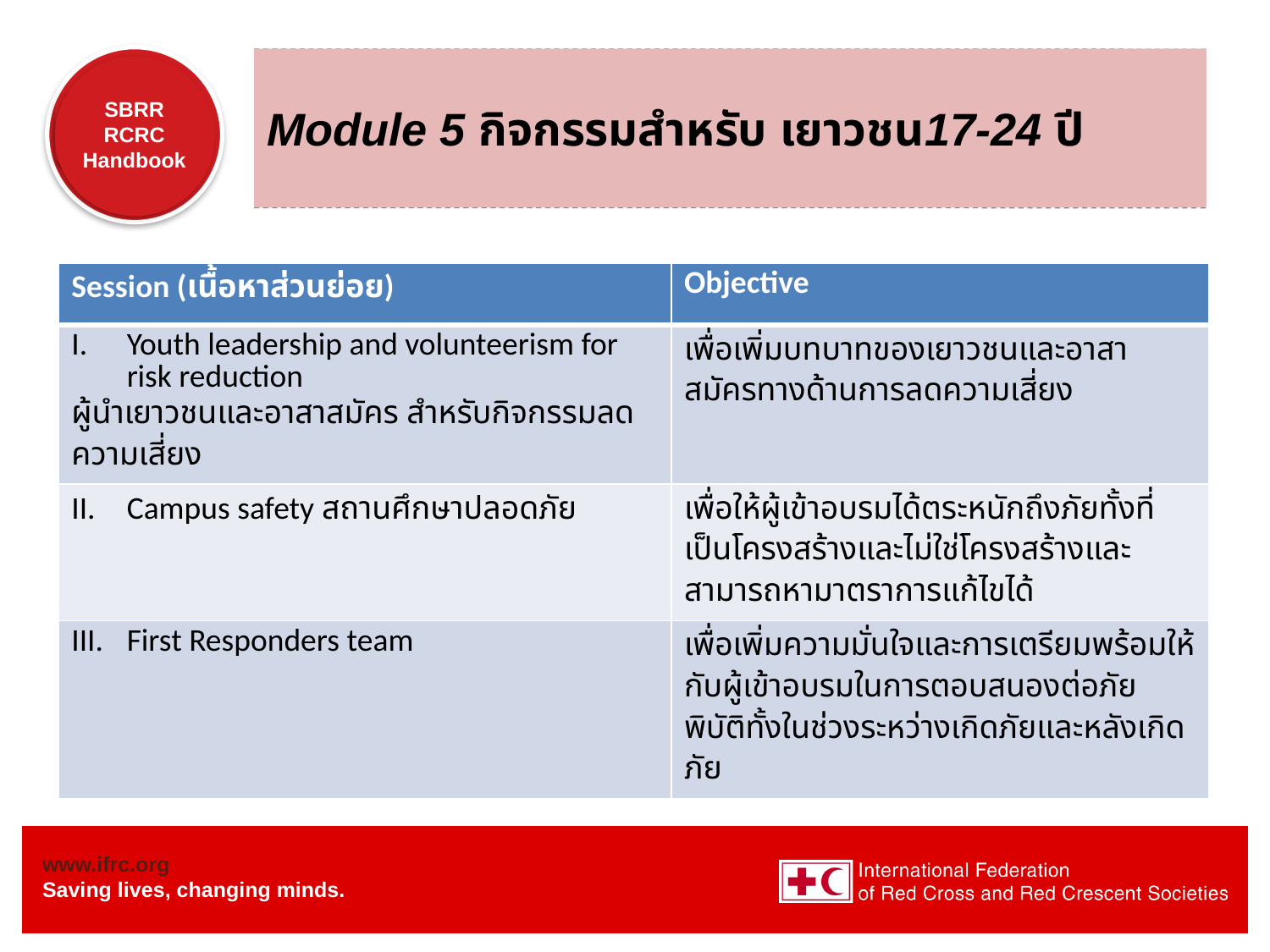

# Module 5 กิจกรรมสำหรับ เยาวชน17-24 ปี
| Session (เนื้อหาส่วนย่อย) | Objective |
| --- | --- |
| Youth leadership and volunteerism for risk reduction ผู้นำเยาวชนและอาสาสมัคร สำหรับกิจกรรมลดความเสี่ยง | เพื่อเพิ่มบทบาทของเยาวชนและอาสาสมัครทางด้านการลดความเสี่ยง |
| Campus safety สถานศึกษาปลอดภัย | เพื่อให้ผู้เข้าอบรมได้ตระหนักถึงภัยทั้งที่เป็นโครงสร้างและไม่ใช่โครงสร้างและสามารถหามาตราการแก้ไขได้ |
| First Responders team | เพื่อเพิ่มความมั่นใจและการเตรียมพร้อมให้กับผู้เข้าอบรมในการตอบสนองต่อภัยพิบัติทั้งในช่วงระหว่างเกิดภัยและหลังเกิดภัย |